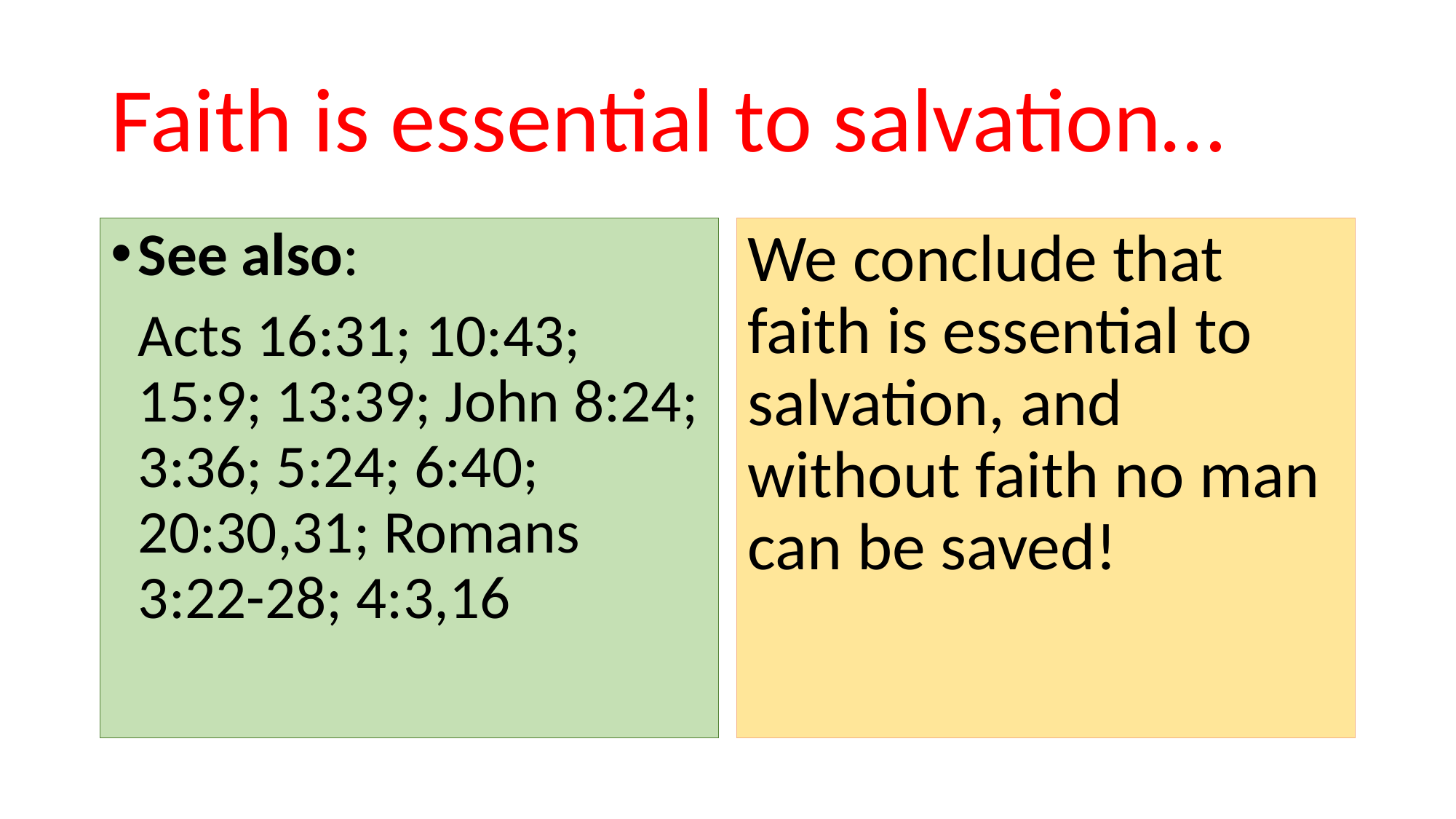

# Faith is essential to salvation…
See also:
Acts 16:31; 10:43; 15:9; 13:39; John 8:24; 3:36; 5:24; 6:40; 20:30,31; Romans 3:22-28; 4:3,16
We conclude that faith is essential to salvation, and without faith no man can be saved!